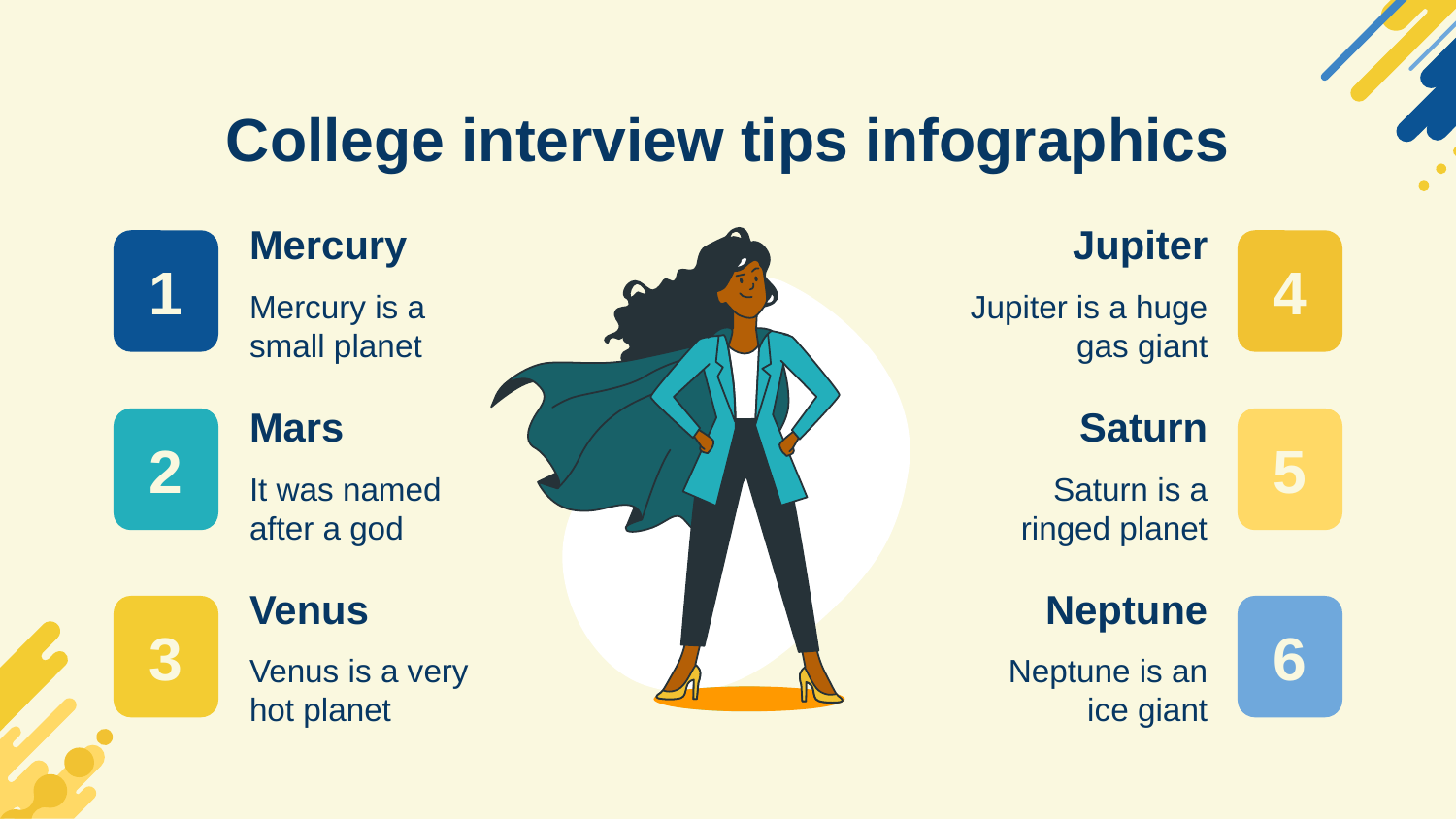

# College interview tips infographics
Mercury
1
Mercury is a small planet
Jupiter
4
Jupiter is a huge gas giant

Mars
2
It was named after a god
Saturn
5
Saturn is a ringed planet
Venus
3
Venus is a very hot planet
Neptune
6
Neptune is an ice giant